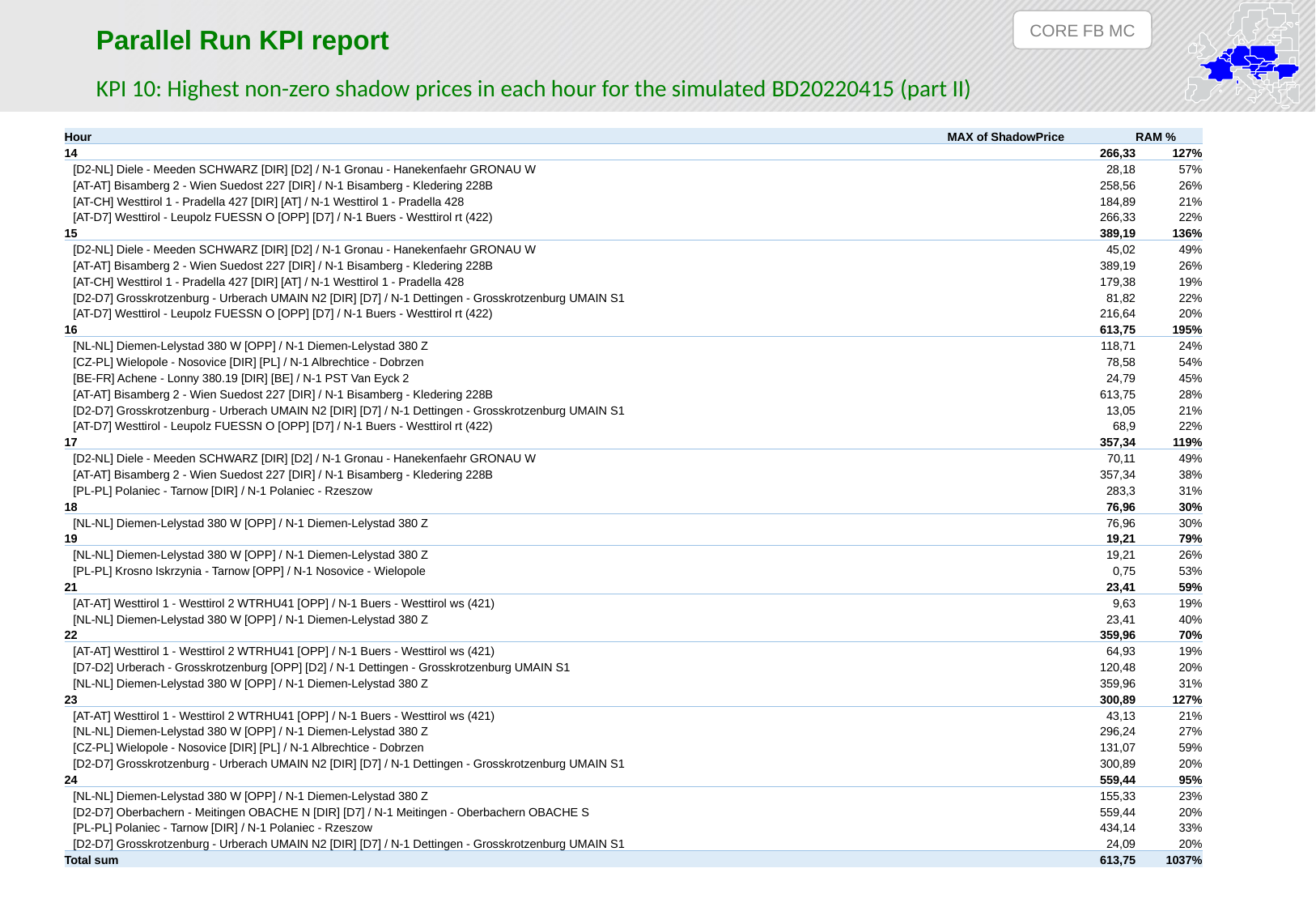

CORE FB MC
Parallel Run KPI report
KPI 10: Highest non-zero shadow prices in each hour for the simulated BD20220415 (part II)
| Hour | MAX of ShadowPrice | RAM % |
| --- | --- | --- |
| 14 | 266,33 | 127% |
| [D2-NL] Diele - Meeden SCHWARZ [DIR] [D2] / N-1 Gronau - Hanekenfaehr GRONAU W | 28,18 | 57% |
| [AT-AT] Bisamberg 2 - Wien Suedost 227 [DIR] / N-1 Bisamberg - Kledering 228B | 258,56 | 26% |
| [AT-CH] Westtirol 1 - Pradella 427 [DIR] [AT] / N-1 Westtirol 1 - Pradella 428 | 184,89 | 21% |
| [AT-D7] Westtirol - Leupolz FUESSN O [OPP] [D7] / N-1 Buers - Westtirol rt (422) | 266,33 | 22% |
| 15 | 389,19 | 136% |
| [D2-NL] Diele - Meeden SCHWARZ [DIR] [D2] / N-1 Gronau - Hanekenfaehr GRONAU W | 45,02 | 49% |
| [AT-AT] Bisamberg 2 - Wien Suedost 227 [DIR] / N-1 Bisamberg - Kledering 228B | 389,19 | 26% |
| [AT-CH] Westtirol 1 - Pradella 427 [DIR] [AT] / N-1 Westtirol 1 - Pradella 428 | 179,38 | 19% |
| [D2-D7] Grosskrotzenburg - Urberach UMAIN N2 [DIR] [D7] / N-1 Dettingen - Grosskrotzenburg UMAIN S1 | 81,82 | 22% |
| [AT-D7] Westtirol - Leupolz FUESSN O [OPP] [D7] / N-1 Buers - Westtirol rt (422) | 216,64 | 20% |
| 16 | 613,75 | 195% |
| [NL-NL] Diemen-Lelystad 380 W [OPP] / N-1 Diemen-Lelystad 380 Z | 118,71 | 24% |
| [CZ-PL] Wielopole - Nosovice [DIR] [PL] / N-1 Albrechtice - Dobrzen | 78,58 | 54% |
| [BE-FR] Achene - Lonny 380.19 [DIR] [BE] / N-1 PST Van Eyck 2 | 24,79 | 45% |
| [AT-AT] Bisamberg 2 - Wien Suedost 227 [DIR] / N-1 Bisamberg - Kledering 228B | 613,75 | 28% |
| [D2-D7] Grosskrotzenburg - Urberach UMAIN N2 [DIR] [D7] / N-1 Dettingen - Grosskrotzenburg UMAIN S1 | 13,05 | 21% |
| [AT-D7] Westtirol - Leupolz FUESSN O [OPP] [D7] / N-1 Buers - Westtirol rt (422) | 68,9 | 22% |
| 17 | 357,34 | 119% |
| [D2-NL] Diele - Meeden SCHWARZ [DIR] [D2] / N-1 Gronau - Hanekenfaehr GRONAU W | 70,11 | 49% |
| [AT-AT] Bisamberg 2 - Wien Suedost 227 [DIR] / N-1 Bisamberg - Kledering 228B | 357,34 | 38% |
| [PL-PL] Polaniec - Tarnow [DIR] / N-1 Polaniec - Rzeszow | 283,3 | 31% |
| 18 | 76,96 | 30% |
| [NL-NL] Diemen-Lelystad 380 W [OPP] / N-1 Diemen-Lelystad 380 Z | 76,96 | 30% |
| 19 | 19,21 | 79% |
| [NL-NL] Diemen-Lelystad 380 W [OPP] / N-1 Diemen-Lelystad 380 Z | 19,21 | 26% |
| [PL-PL] Krosno Iskrzynia - Tarnow [OPP] / N-1 Nosovice - Wielopole | 0,75 | 53% |
| 21 | 23,41 | 59% |
| [AT-AT] Westtirol 1 - Westtirol 2 WTRHU41 [OPP] / N-1 Buers - Westtirol ws (421) | 9,63 | 19% |
| [NL-NL] Diemen-Lelystad 380 W [OPP] / N-1 Diemen-Lelystad 380 Z | 23,41 | 40% |
| 22 | 359,96 | 70% |
| [AT-AT] Westtirol 1 - Westtirol 2 WTRHU41 [OPP] / N-1 Buers - Westtirol ws (421) | 64,93 | 19% |
| [D7-D2] Urberach - Grosskrotzenburg [OPP] [D2] / N-1 Dettingen - Grosskrotzenburg UMAIN S1 | 120,48 | 20% |
| [NL-NL] Diemen-Lelystad 380 W [OPP] / N-1 Diemen-Lelystad 380 Z | 359,96 | 31% |
| 23 | 300,89 | 127% |
| [AT-AT] Westtirol 1 - Westtirol 2 WTRHU41 [OPP] / N-1 Buers - Westtirol ws (421) | 43,13 | 21% |
| [NL-NL] Diemen-Lelystad 380 W [OPP] / N-1 Diemen-Lelystad 380 Z | 296,24 | 27% |
| [CZ-PL] Wielopole - Nosovice [DIR] [PL] / N-1 Albrechtice - Dobrzen | 131,07 | 59% |
| [D2-D7] Grosskrotzenburg - Urberach UMAIN N2 [DIR] [D7] / N-1 Dettingen - Grosskrotzenburg UMAIN S1 | 300,89 | 20% |
| 24 | 559,44 | 95% |
| [NL-NL] Diemen-Lelystad 380 W [OPP] / N-1 Diemen-Lelystad 380 Z | 155,33 | 23% |
| [D2-D7] Oberbachern - Meitingen OBACHE N [DIR] [D7] / N-1 Meitingen - Oberbachern OBACHE S | 559,44 | 20% |
| [PL-PL] Polaniec - Tarnow [DIR] / N-1 Polaniec - Rzeszow | 434,14 | 33% |
| [D2-D7] Grosskrotzenburg - Urberach UMAIN N2 [DIR] [D7] / N-1 Dettingen - Grosskrotzenburg UMAIN S1 | 24,09 | 20% |
| Total sum | 613,75 | 1037% |